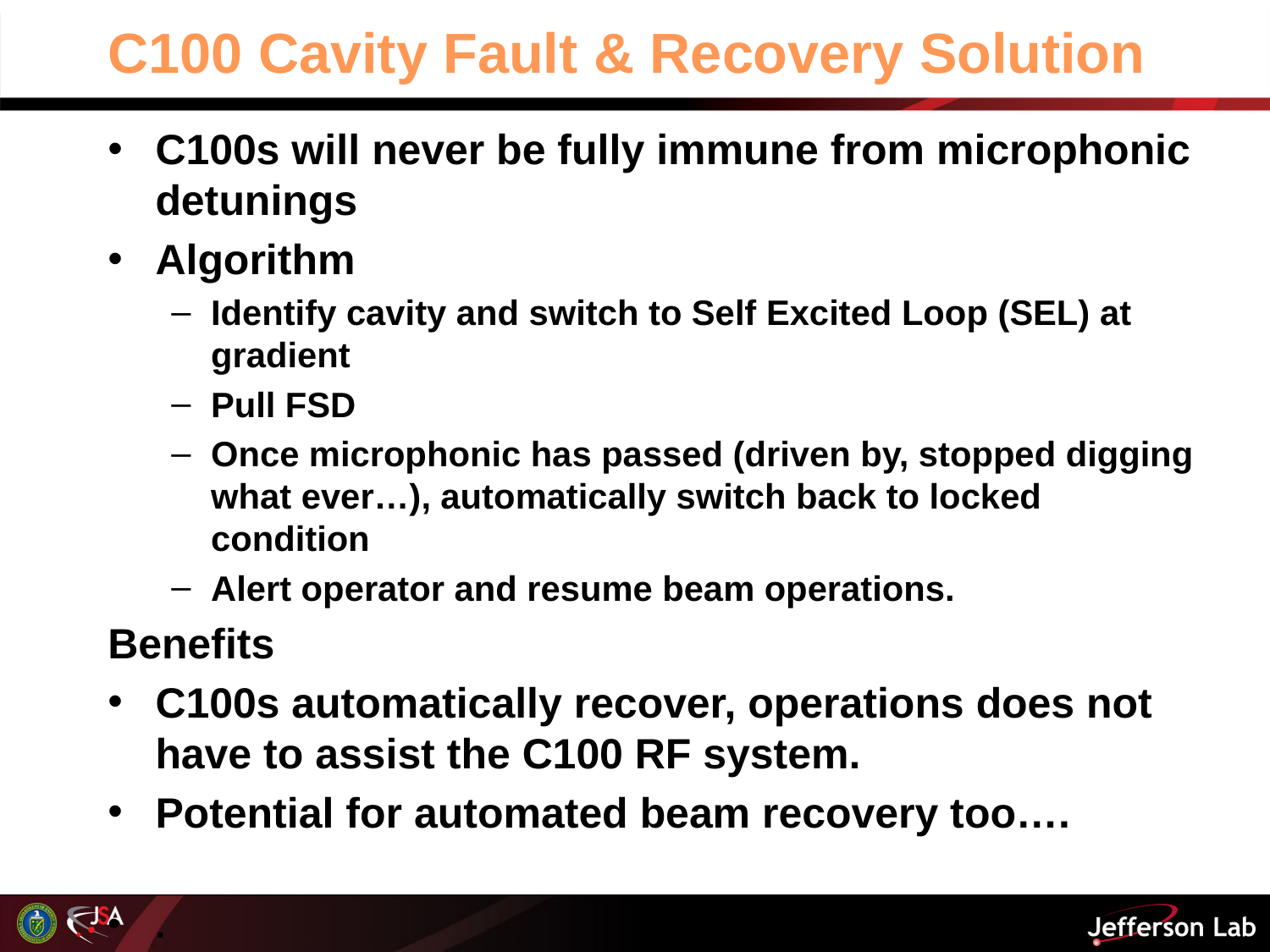

C100 Cavity Fault & Recovery Solution
C100s will never be fully immune from microphonic detunings
Algorithm
Identify cavity and switch to Self Excited Loop (SEL) at gradient
Pull FSD
Once microphonic has passed (driven by, stopped digging what ever…), automatically switch back to locked condition
Alert operator and resume beam operations.
Benefits
C100s automatically recover, operations does not have to assist the C100 RF system.
Potential for automated beam recovery too….

.